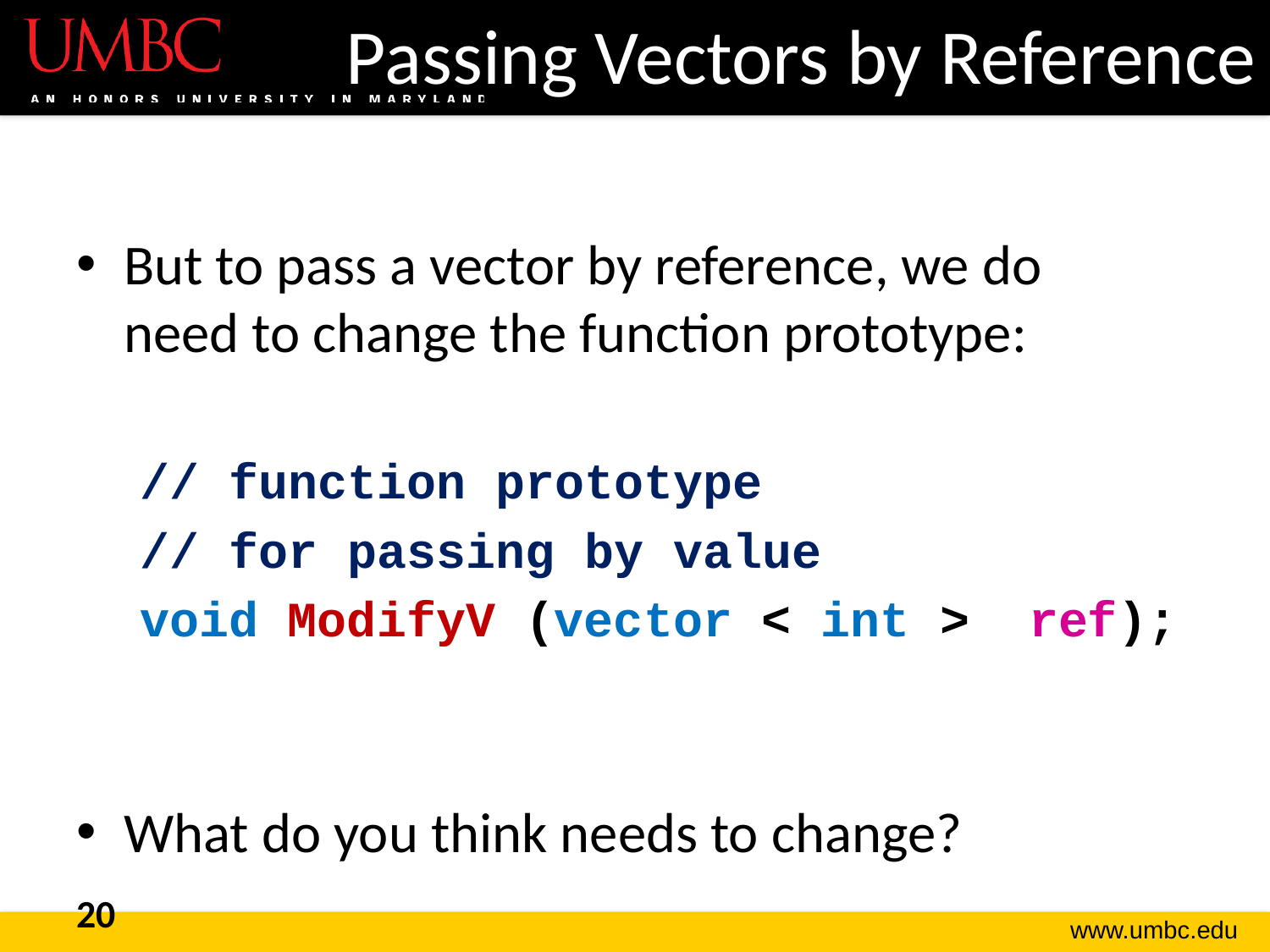

# Passing Vectors by Reference
But to pass a vector by reference, we do
need to change the function prototype:

// function prototype
// for passing by value
void ModifyV (vector < int >  ref);

What do you think needs to change?
20